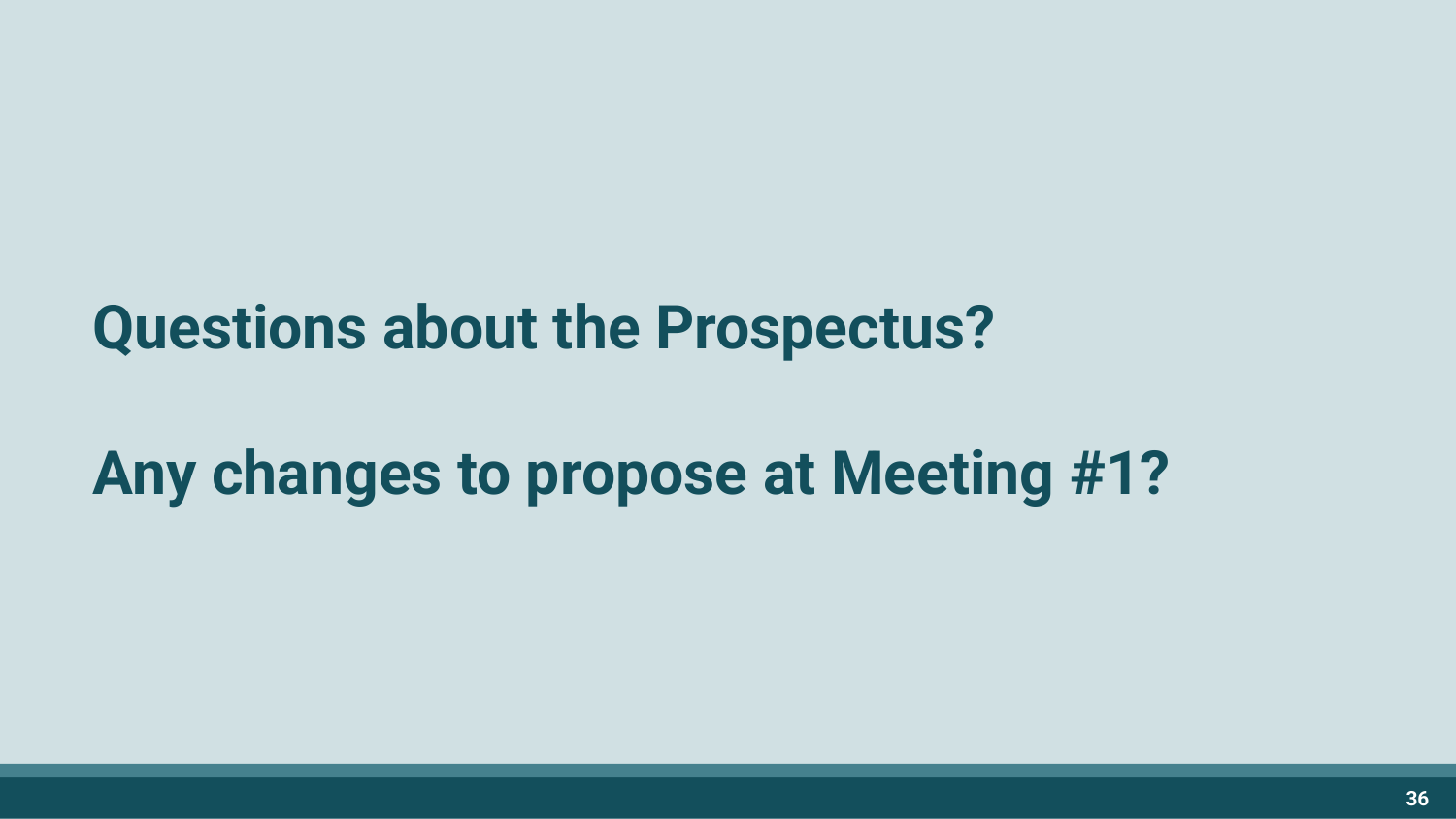

# Questions about the Prospectus?

Any changes to propose at Meeting #1?
36